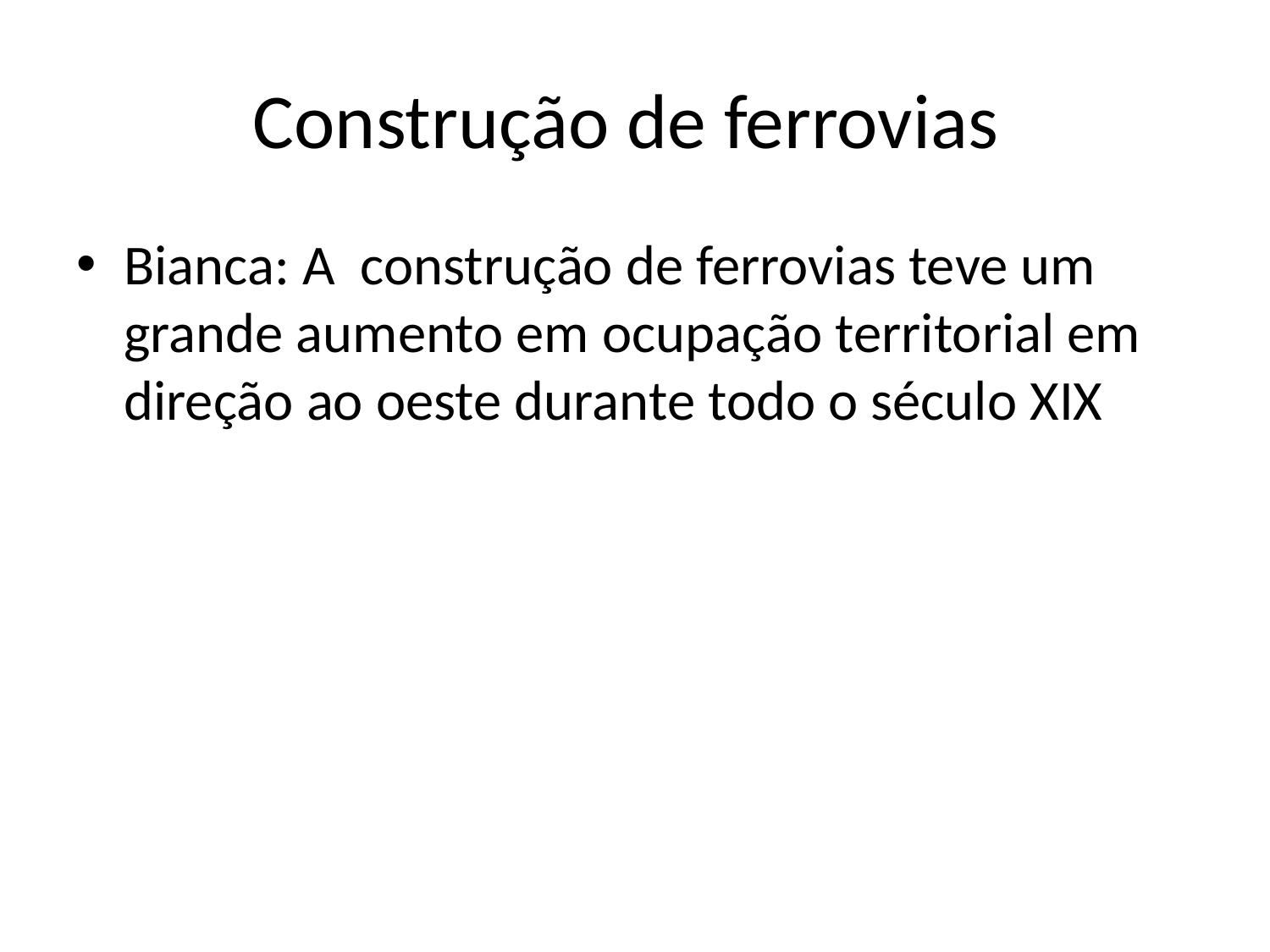

# Construção de ferrovias
Bianca: A  construção de ferrovias teve um grande aumento em ocupação territorial em direção ao oeste durante todo o século XIX